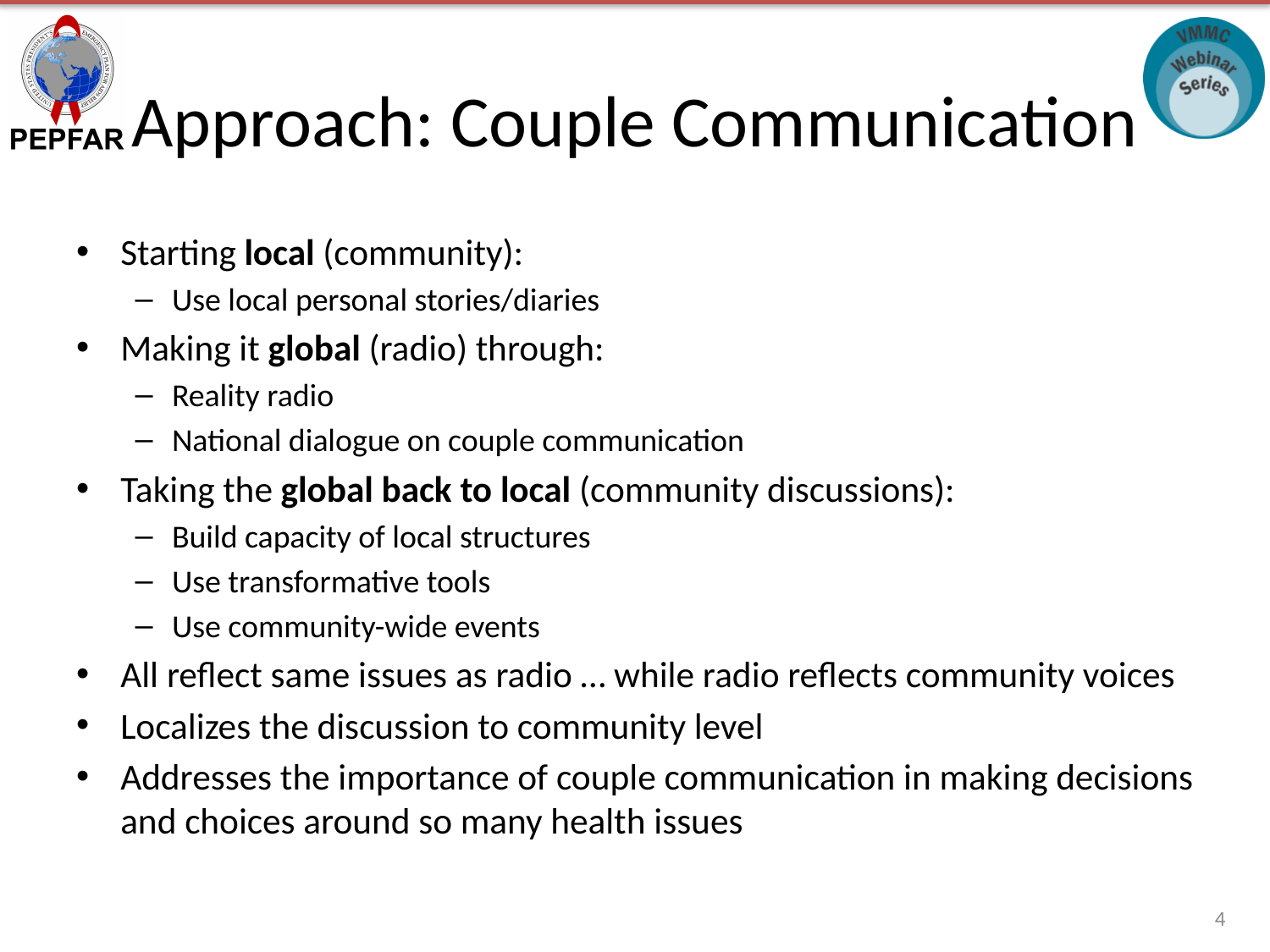

# Approach: Couple Communication
Starting local (community):
Use local personal stories/diaries
Making it global (radio) through:
Reality radio
National dialogue on couple communication
Taking the global back to local (community discussions):
Build capacity of local structures
Use transformative tools
Use community-wide events
All reflect same issues as radio … while radio reflects community voices
Localizes the discussion to community level
Addresses the importance of couple communication in making decisions and choices around so many health issues

4